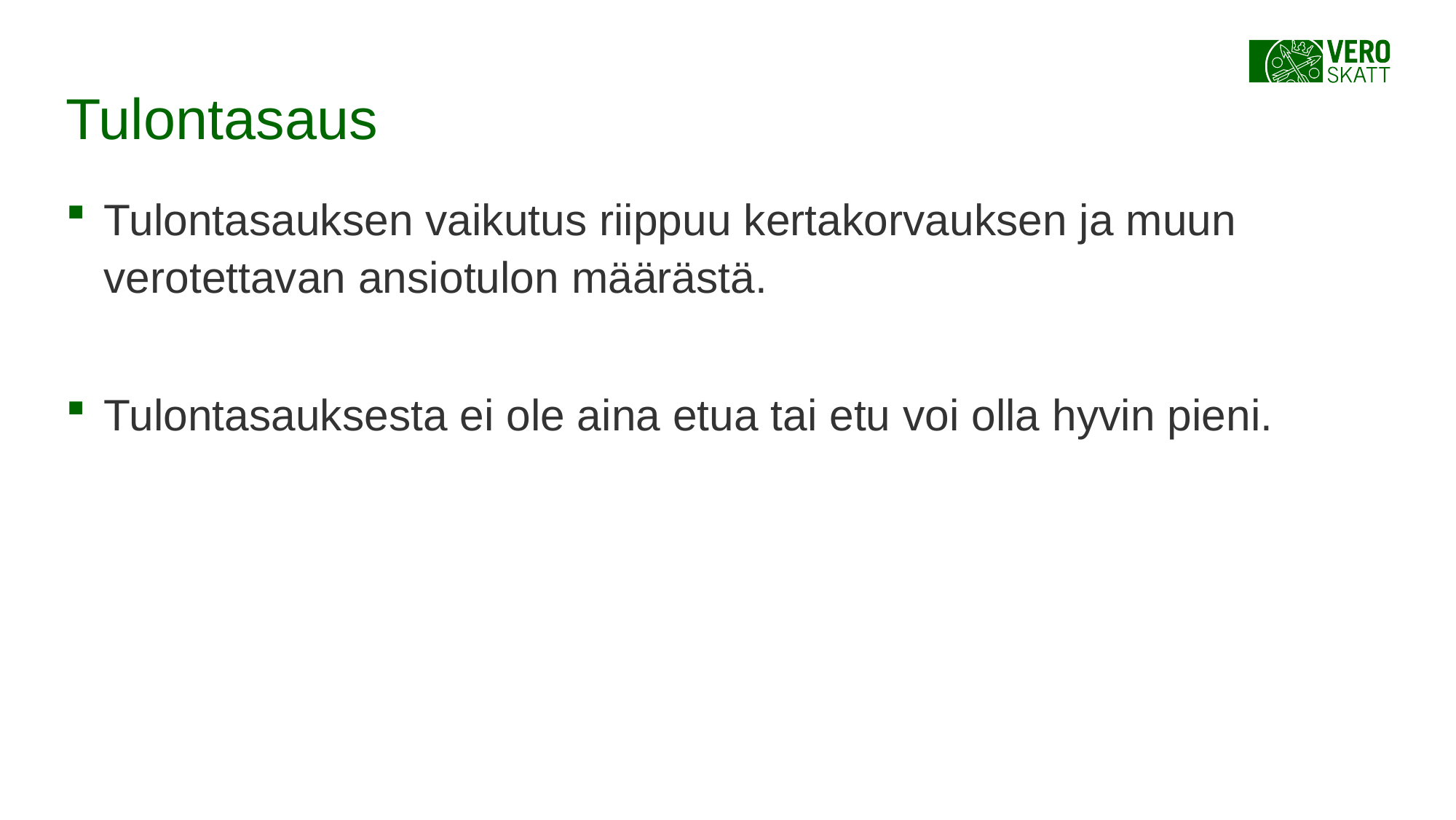

# Tulontasaus
Tulontasauksen vaikutus riippuu kertakorvauksen ja muun verotettavan ansiotulon määrästä.

Tulontasauksesta ei ole aina etua tai etu voi olla hyvin pieni.